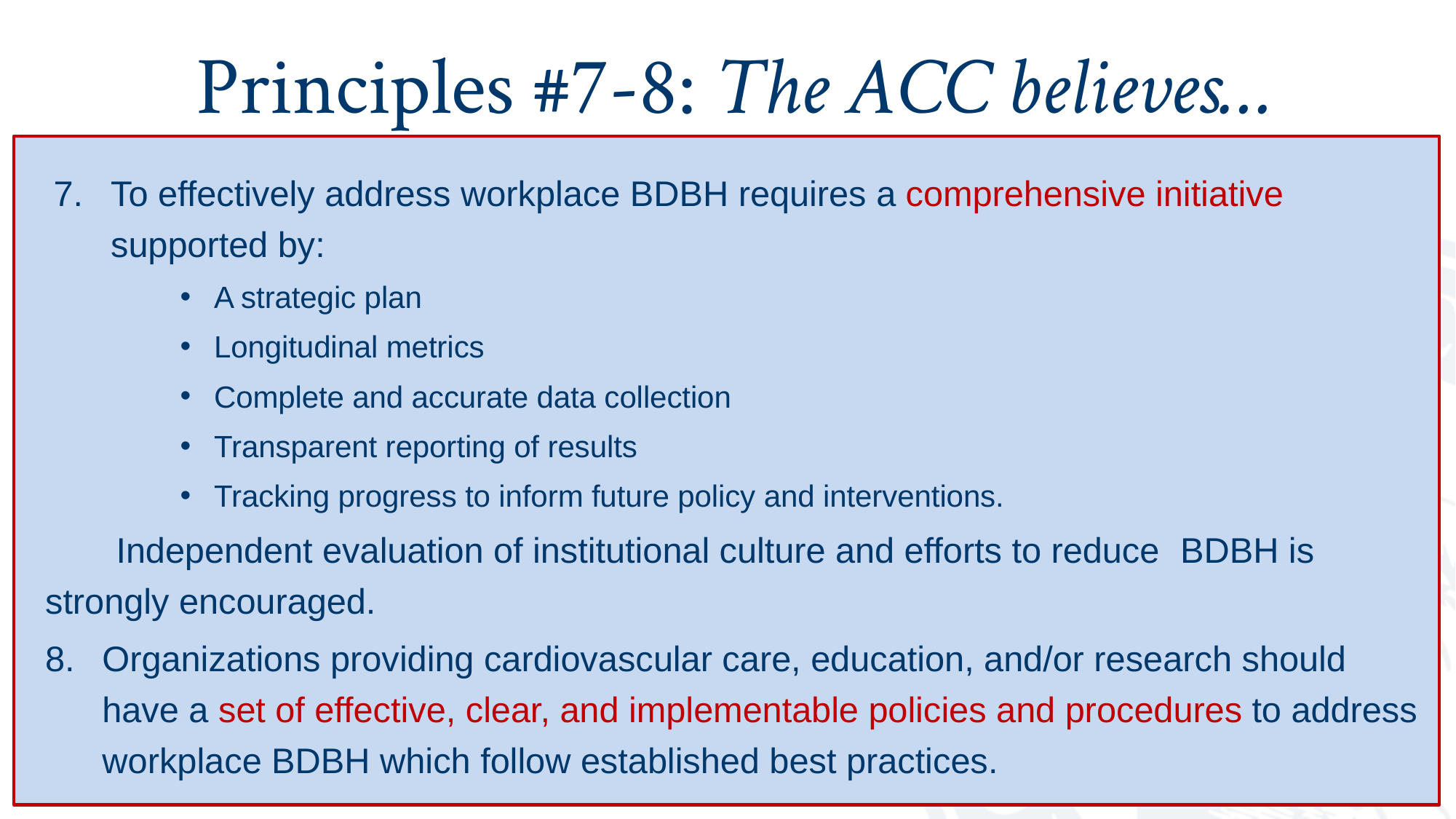

Principles #7-8: The ACC believes…

To effectively address workplace BDBH requires a comprehensive initiative supported by:
A strategic plan
Longitudinal metrics
Complete and accurate data collection
Transparent reporting of results
Tracking progress to inform future policy and interventions.
	Independent evaluation of institutional culture and efforts to reduce 	BDBH is strongly encouraged.
Organizations providing cardiovascular care, education, and/or research should have a set of effective, clear, and implementable policies and procedures to address workplace BDBH which follow established best practices.